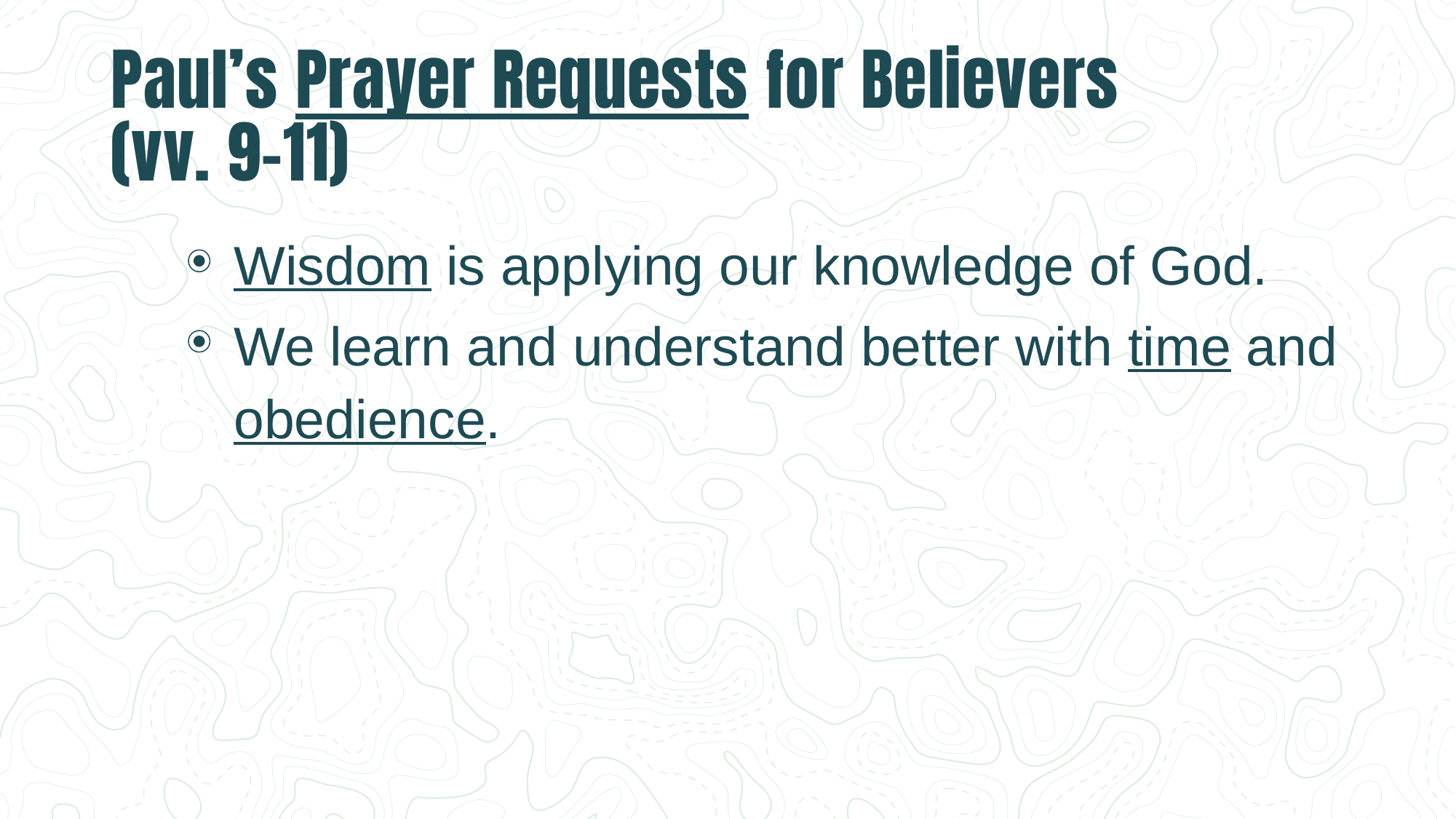

# Paul’s Prayer Requests for Believers (vv. 9–11)
Wisdom is applying our knowledge of God.
We learn and understand better with time and obedience.